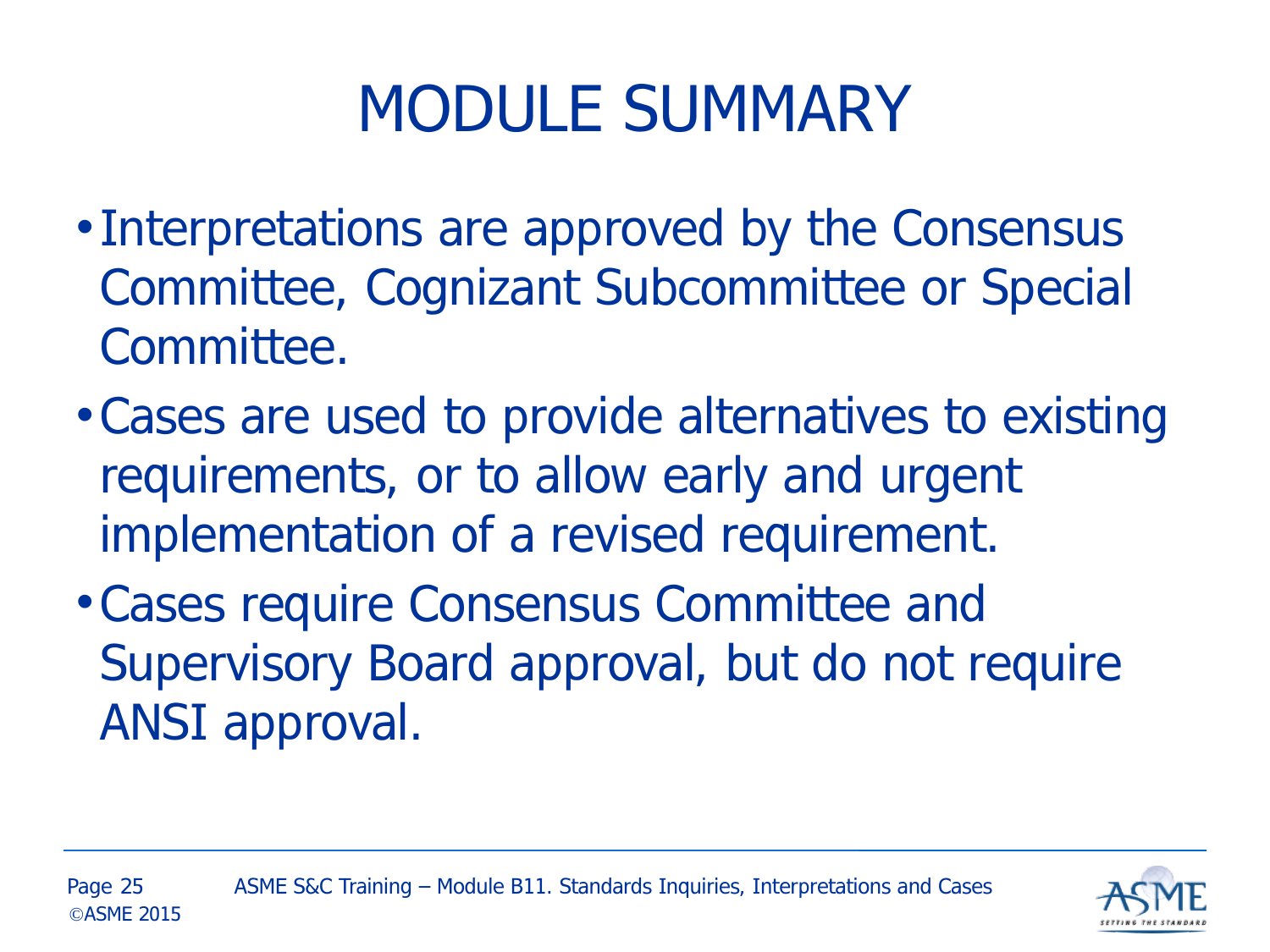

# MODULE SUMMARY
Interpretations are approved by the Consensus  Committee, Cognizant Subcommittee or Special Committee.
Cases are used to provide alternatives to existing requirements, or to allow early and urgent implementation of a revised requirement.
Cases require Consensus Committee and Supervisory Board approval, but do not require ANSI approval.
 25
ASME S&C Training – Module B11. Standards Inquiries, Interpretations and Cases